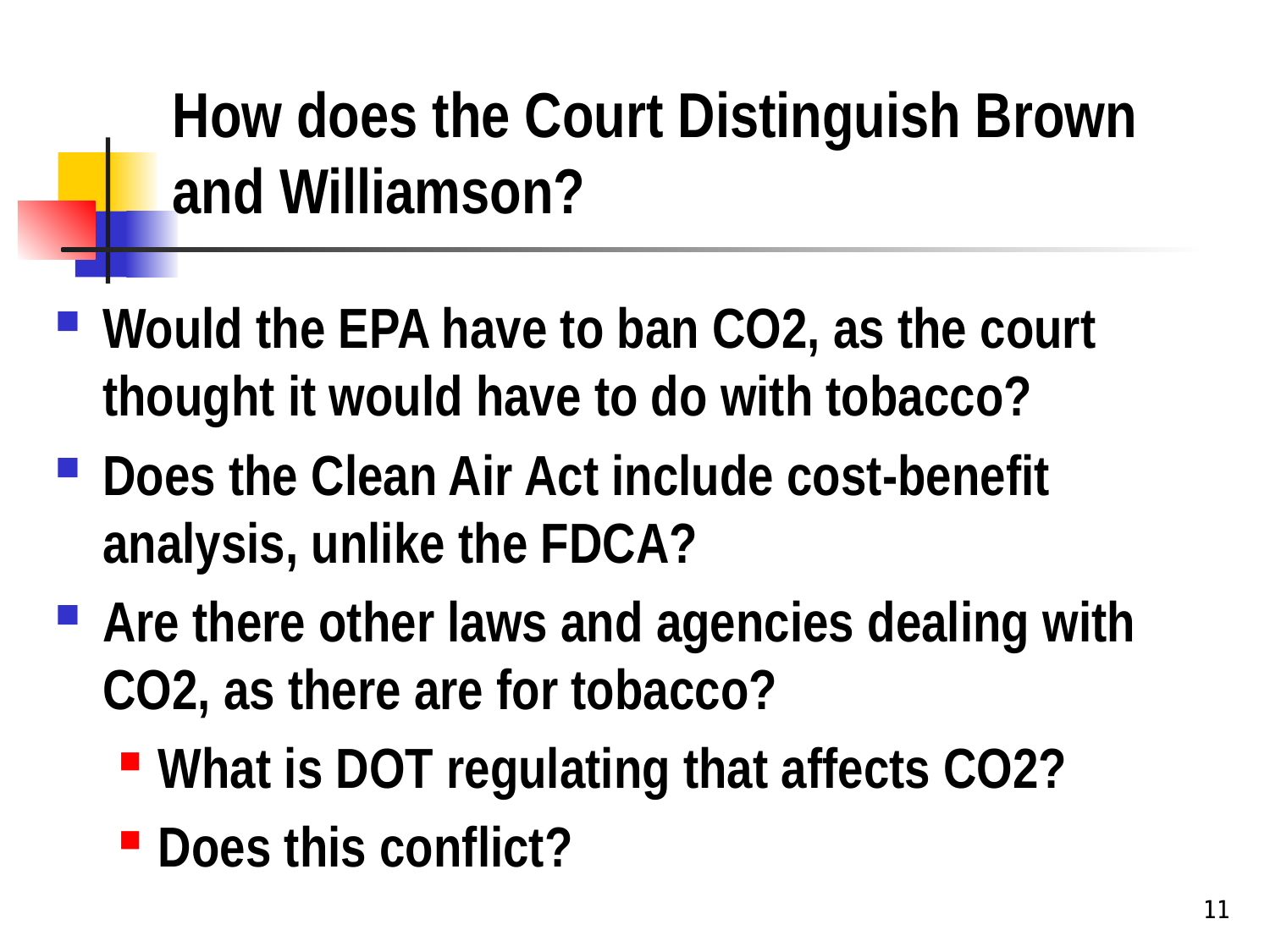

# How does the Court Distinguish Brown and Williamson?
Would the EPA have to ban CO2, as the court thought it would have to do with tobacco?
Does the Clean Air Act include cost-benefit analysis, unlike the FDCA?
Are there other laws and agencies dealing with CO2, as there are for tobacco?
What is DOT regulating that affects CO2?
Does this conflict?
11